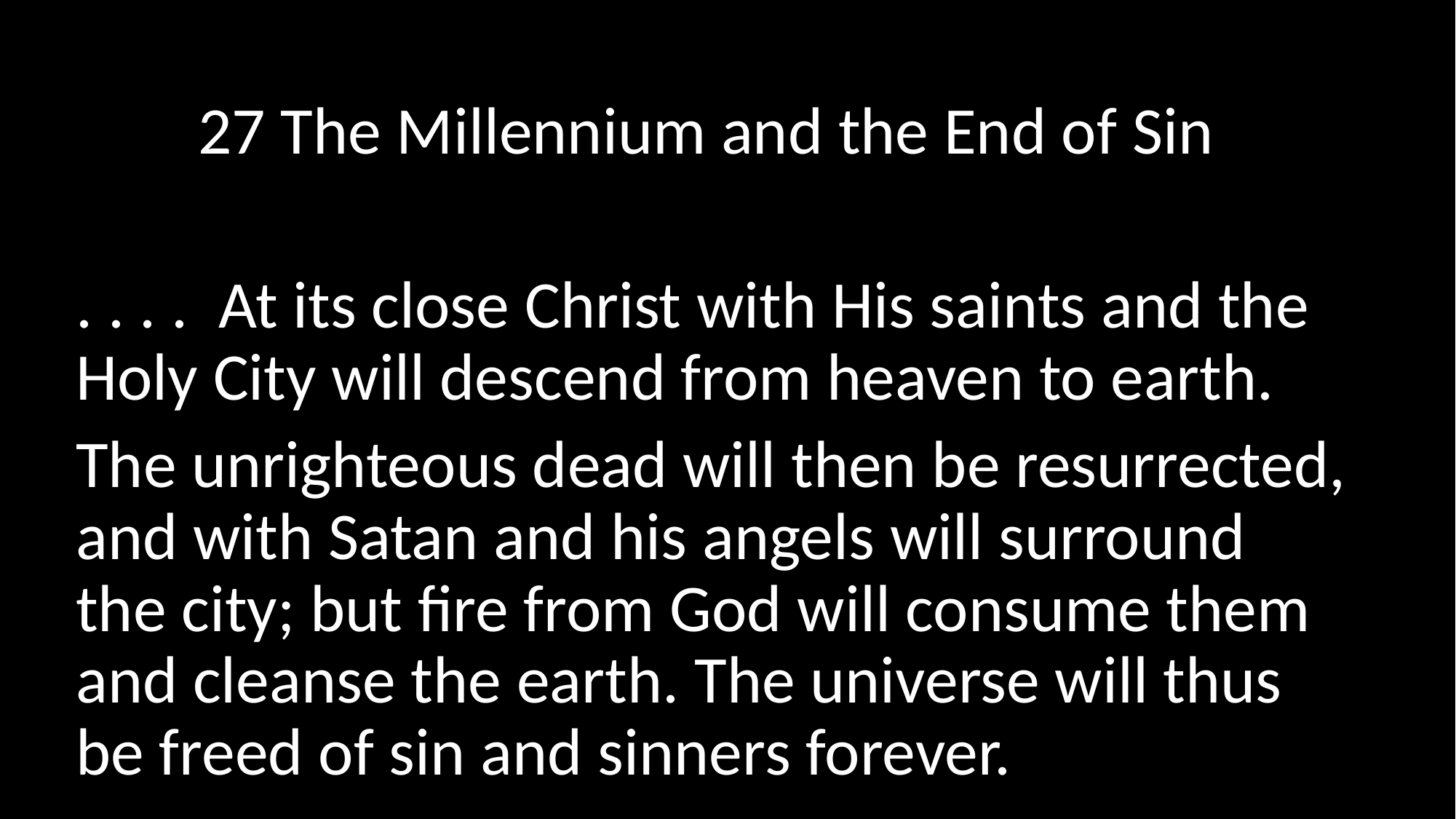

#

27 The Millennium and the End of Sin

. . . .  At its close Christ with His saints and the Holy City will descend from heaven to earth.
The unrighteous dead will then be resurrected, and with Satan and his angels will surround the city; but fire from God will consume them and cleanse the earth. The universe will thus be freed of sin and sinners forever.